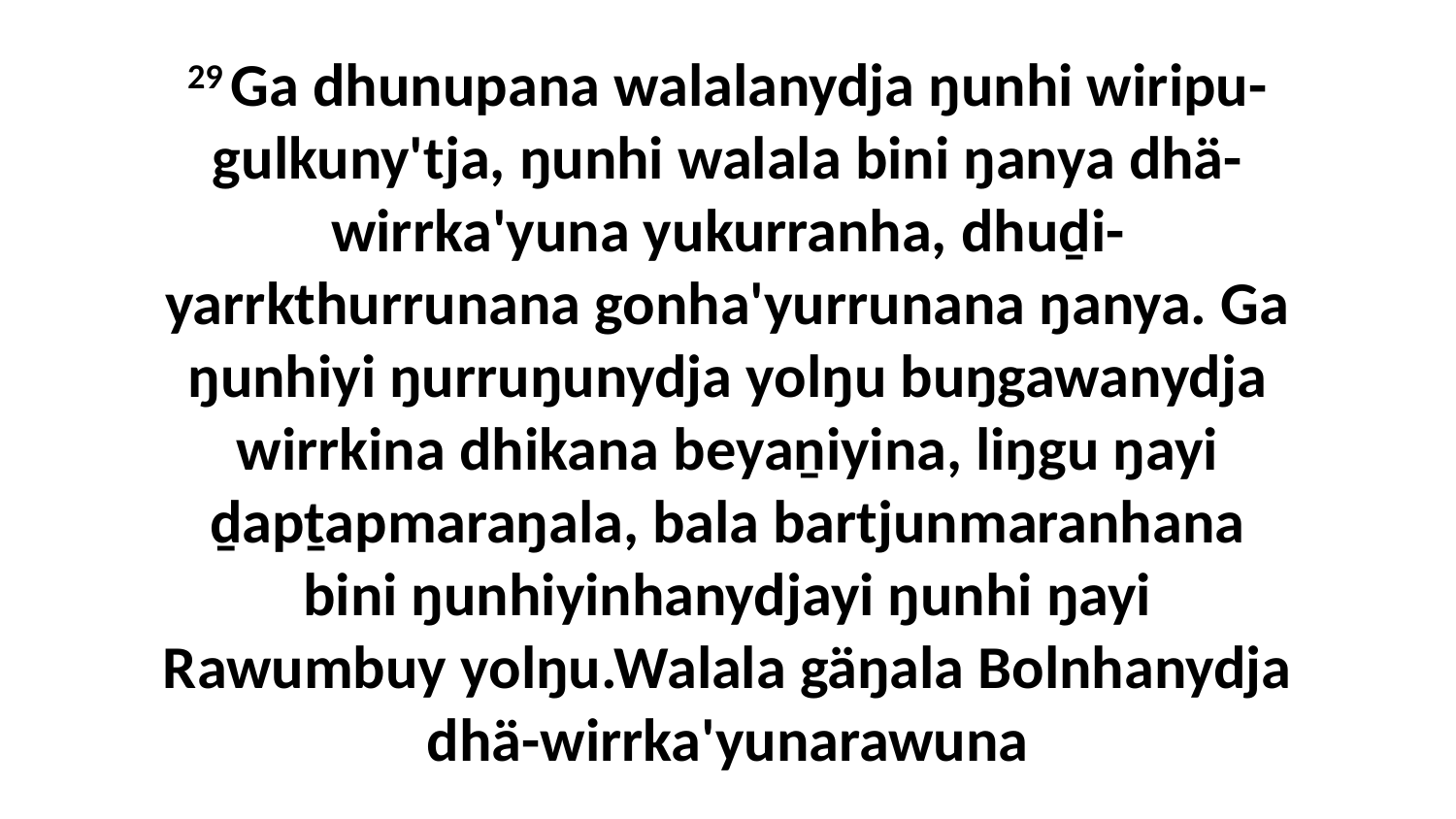

29 Ga dhunupana walalanydja ŋunhi wiripu-gulkuny'tja, ŋunhi walala bini ŋanya dhä-wirrka'yuna yukurranha, dhuḏi-yarrkthurrunana gonha'yurrunana ŋanya. Ga ŋunhiyi ŋurruŋunydja yolŋu buŋgawanydja wirrkina dhikana beyaṉiyina, liŋgu ŋayi ḏapṯapmaraŋala, bala bartjunmaranhana bini ŋunhiyinhanydjayi ŋunhi ŋayi Rawumbuy yolŋu.Walala gäŋala Bolnhanydja dhä-wirrka'yunarawuna